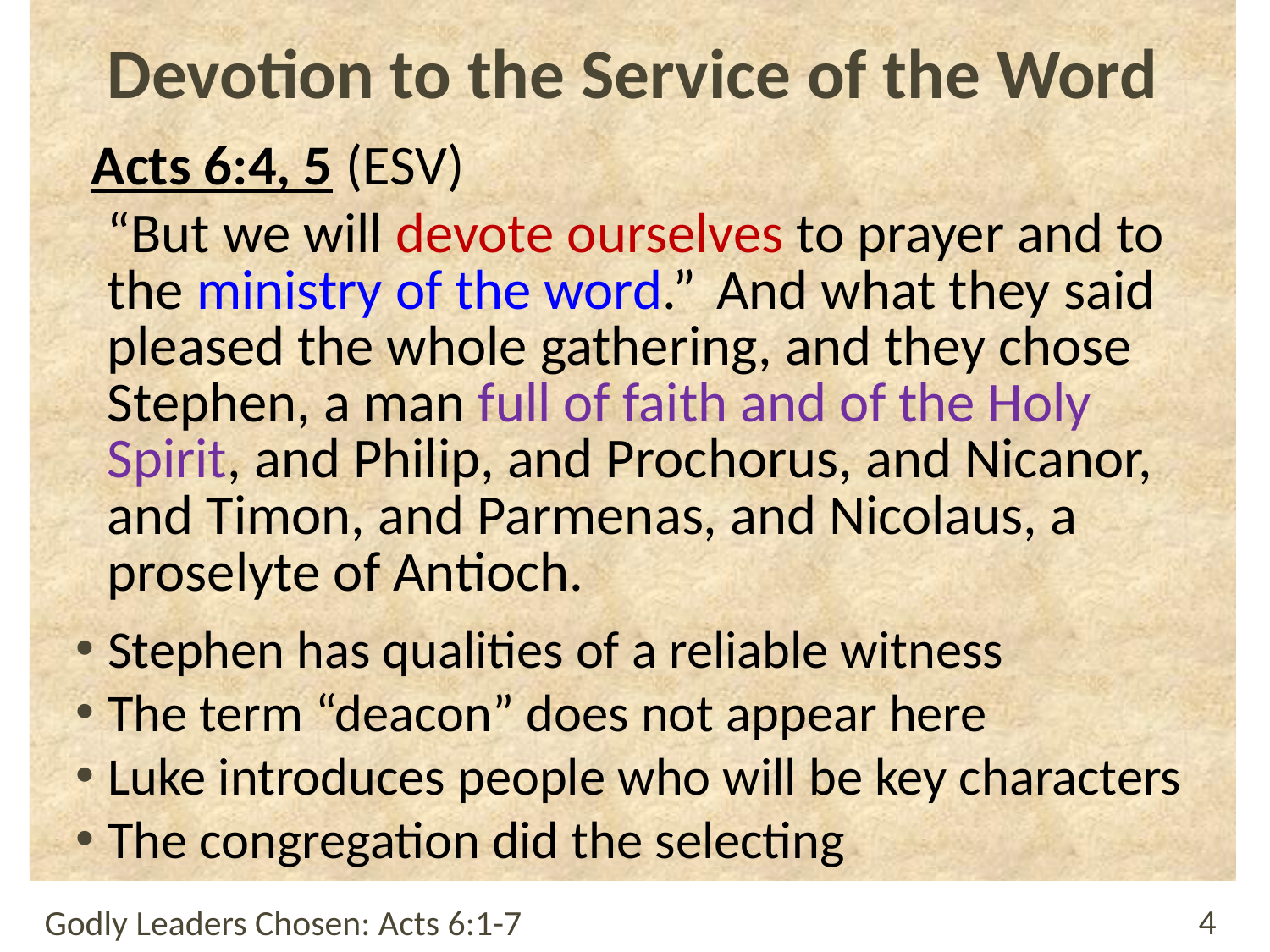

# Devotion to the Service of the Word
Acts 6:4, 5 (ESV)
“But we will devote ourselves to prayer and to the ministry of the word.”  And what they said pleased the whole gathering, and they chose Stephen, a man full of faith and of the Holy Spirit, and Philip, and Prochorus, and Nicanor, and Timon, and Parmenas, and Nicolaus, a proselyte of Antioch.

Stephen has qualities of a reliable witness
The term “deacon” does not appear here
Luke introduces people who will be key characters
The congregation did the selecting

Godly Leaders Chosen: Acts 6:1-7